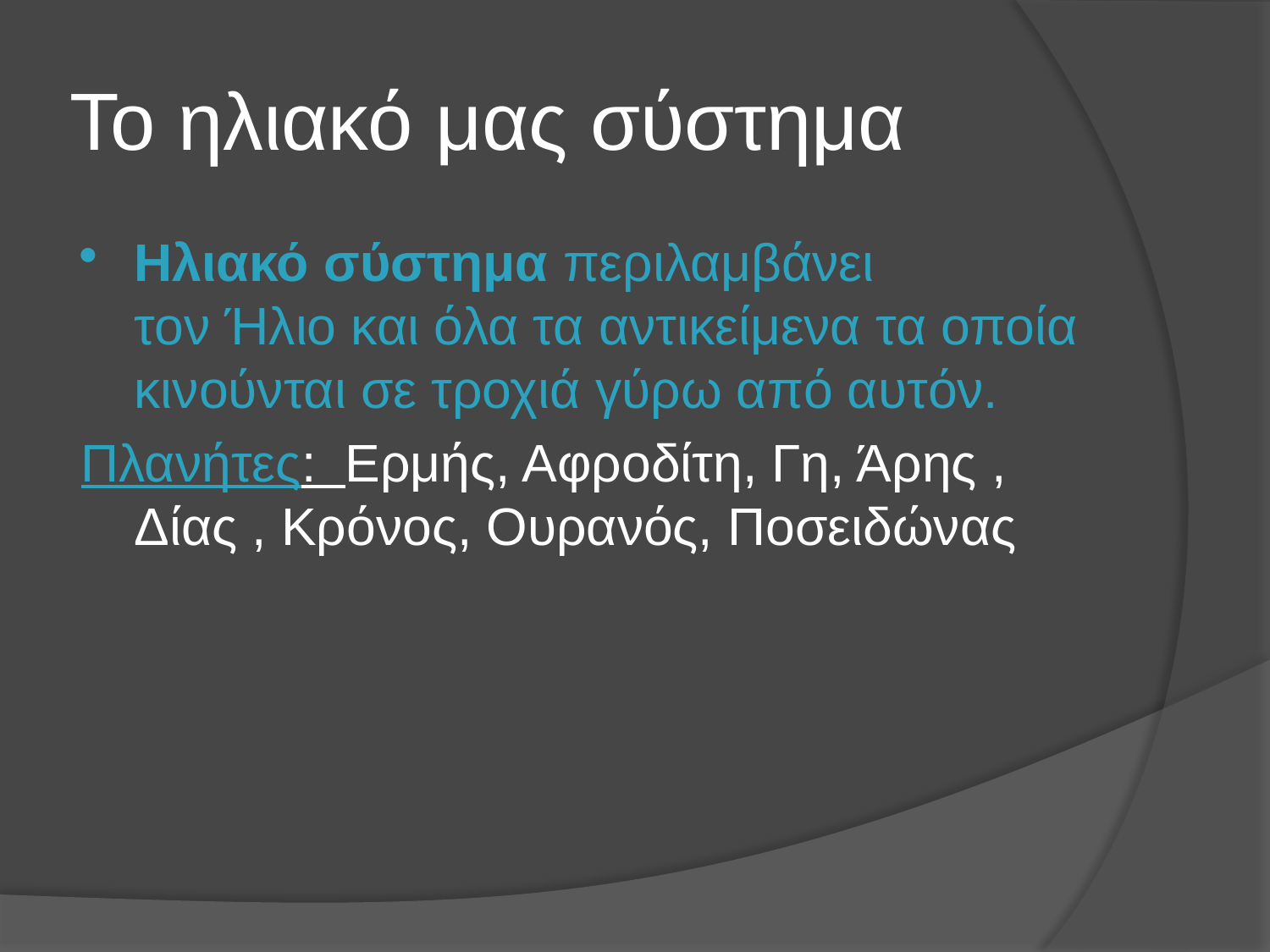

# Το ηλιακό μας σύστημα
Ηλιακό σύστημα περιλαμβάνει τον Ήλιο και όλα τα αντικείμενα τα οποία κινούνται σε τροχιά γύρω από αυτόν.
Πλανήτες:  Ερμής, Αφροδίτη, Γη, Άρης , Δίας , Κρόνος, Ουρανός, Ποσειδώνας